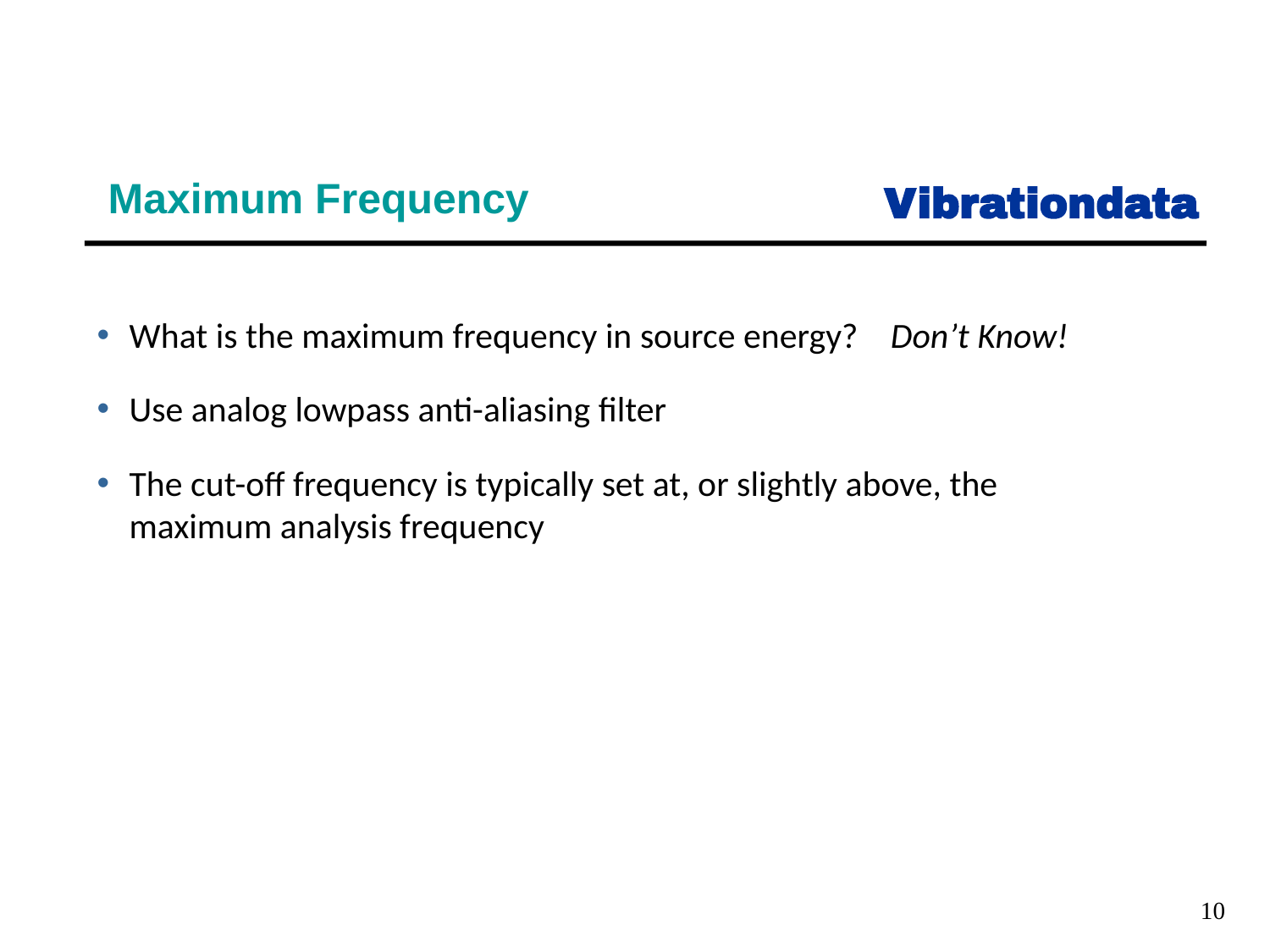

# Maximum Frequency
What is the maximum frequency in source energy?    Don’t Know!
Use analog lowpass anti-aliasing filter
The cut-off frequency is typically set at, or slightly above, the maximum analysis frequency

10